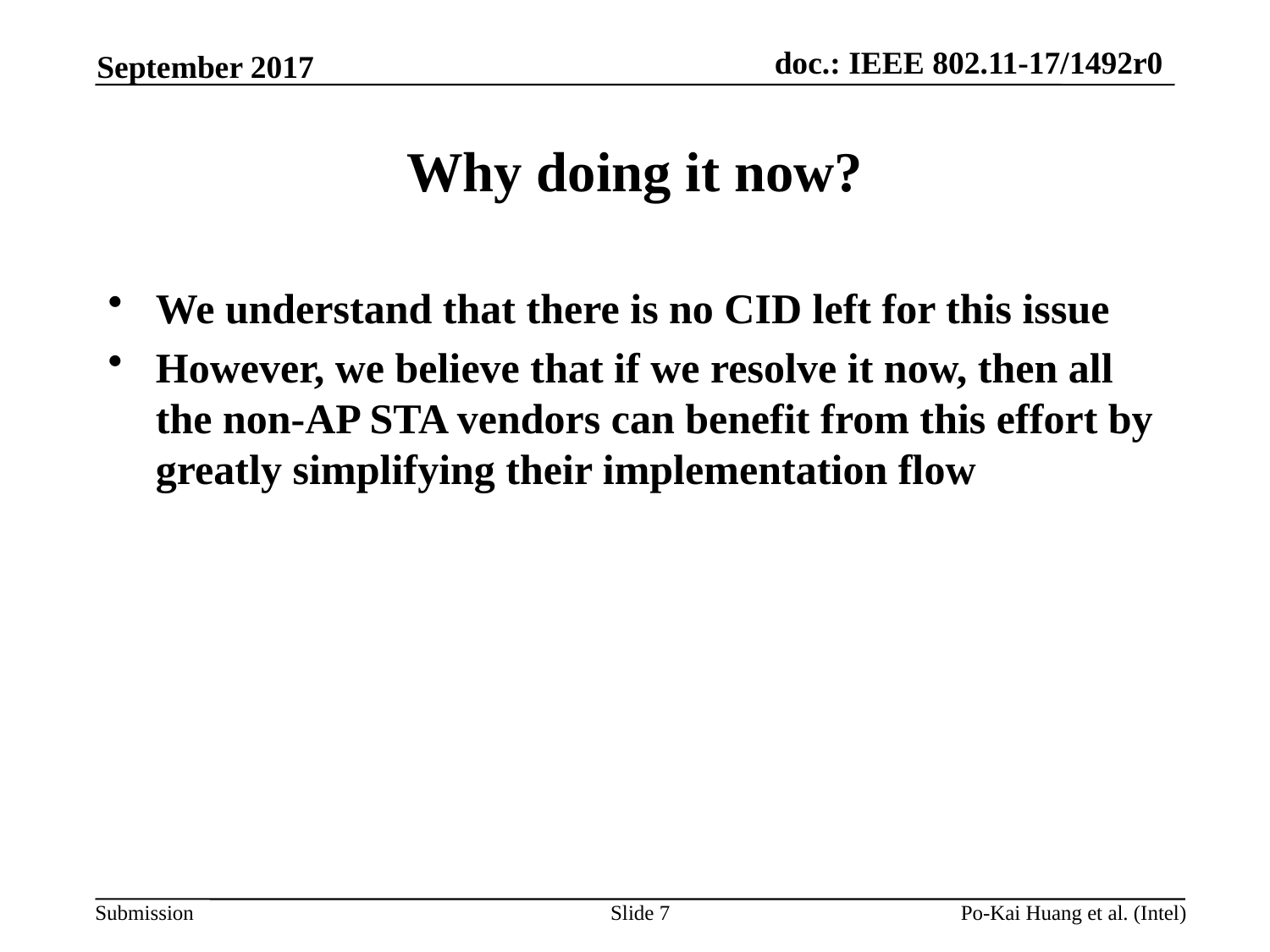

September 2017
# Why doing it now?
We understand that there is no CID left for this issue
However, we believe that if we resolve it now, then all the non-AP STA vendors can benefit from this effort by greatly simplifying their implementation flow
Slide 7
Po-Kai Huang et al. (Intel)